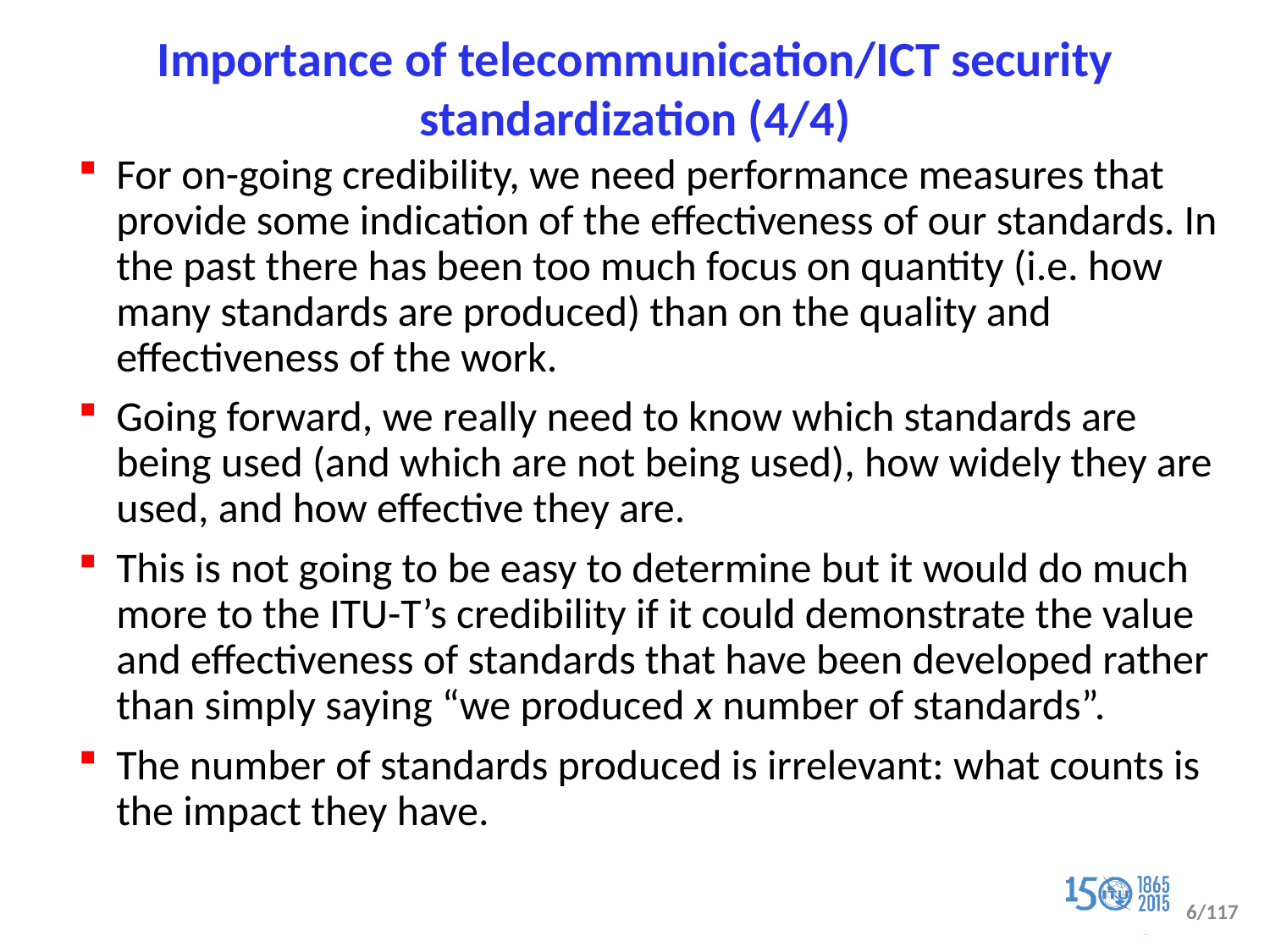

# Importance of telecommunication/ICT security standardization (4/4)
For on-going credibility, we need performance measures that provide some indication of the effectiveness of our standards. In the past there has been too much focus on quantity (i.e. how many standards are produced) than on the quality and effectiveness of the work.
Going forward, we really need to know which standards are being used (and which are not being used), how widely they are used, and how effective they are.
This is not going to be easy to determine but it would do much more to the ITU-T’s credibility if it could demonstrate the value and effectiveness of standards that have been developed rather than simply saying “we produced x number of standards”.
The number of standards produced is irrelevant: what counts is the impact they have.

6/117